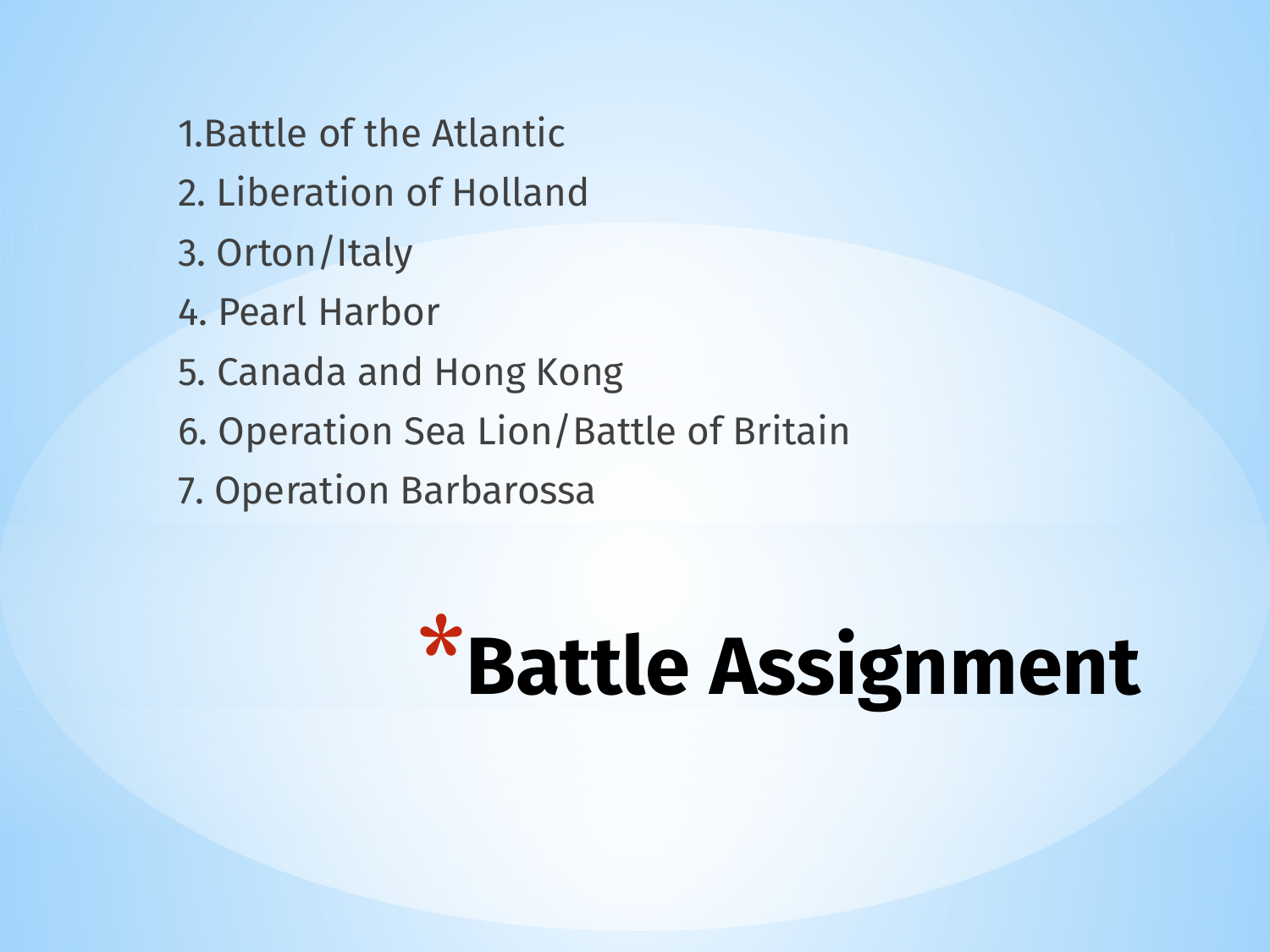

1.Battle of the Atlantic
2. Liberation of Holland
3. Orton/Italy
4. Pearl Harbor
5. Canada and Hong Kong
6. Operation Sea Lion/Battle of Britain
7. Operation Barbarossa
# Battle Assignment